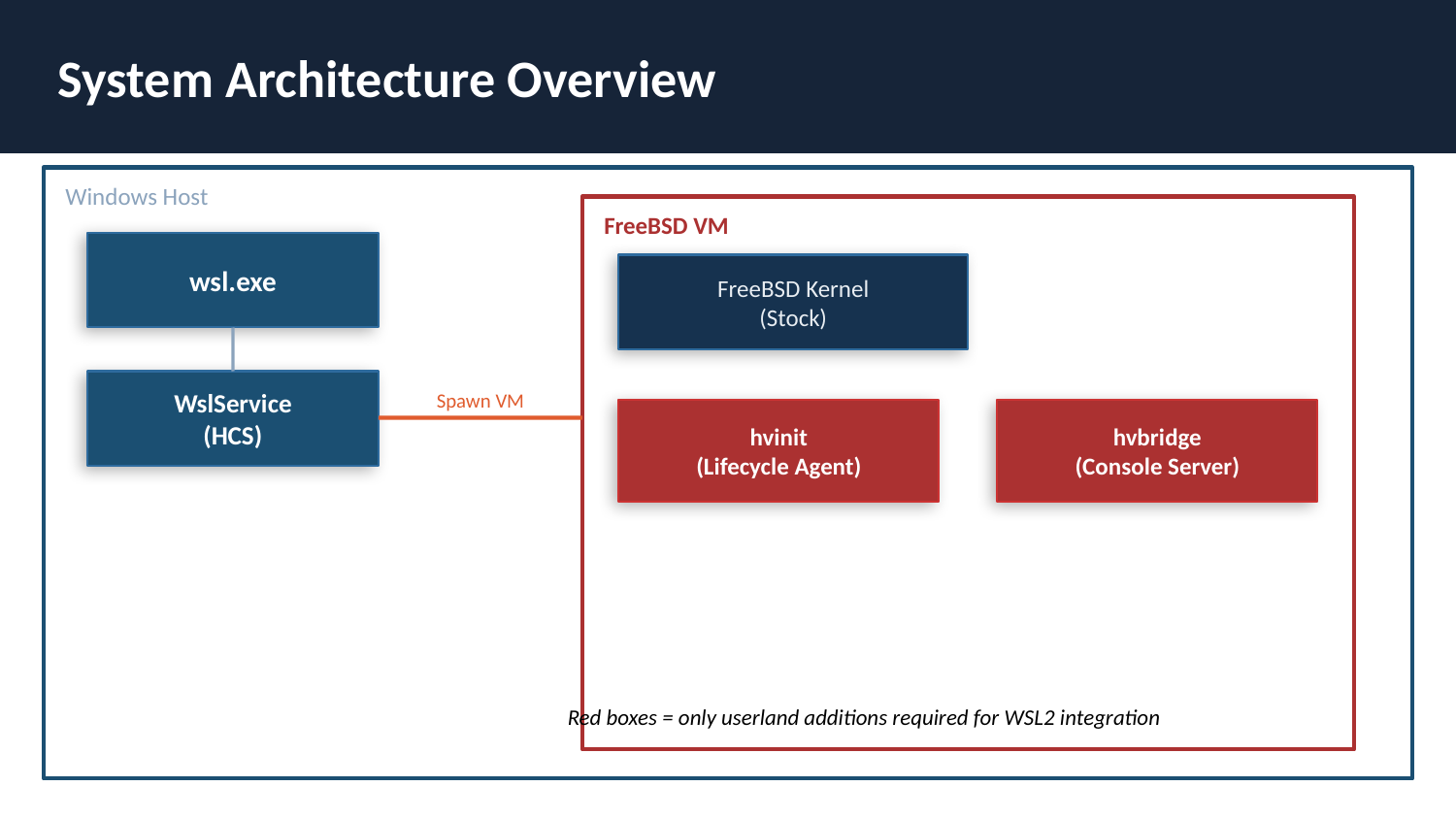

System Architecture Overview

Windows Host

FreeBSD VM

wsl.exe

FreeBSD Kernel
(Stock)

WslService
(HCS)
Spawn VM

hvinit
(Lifecycle Agent)

hvbridge
(Console Server)

Red boxes = only userland additions required for WSL2 integration